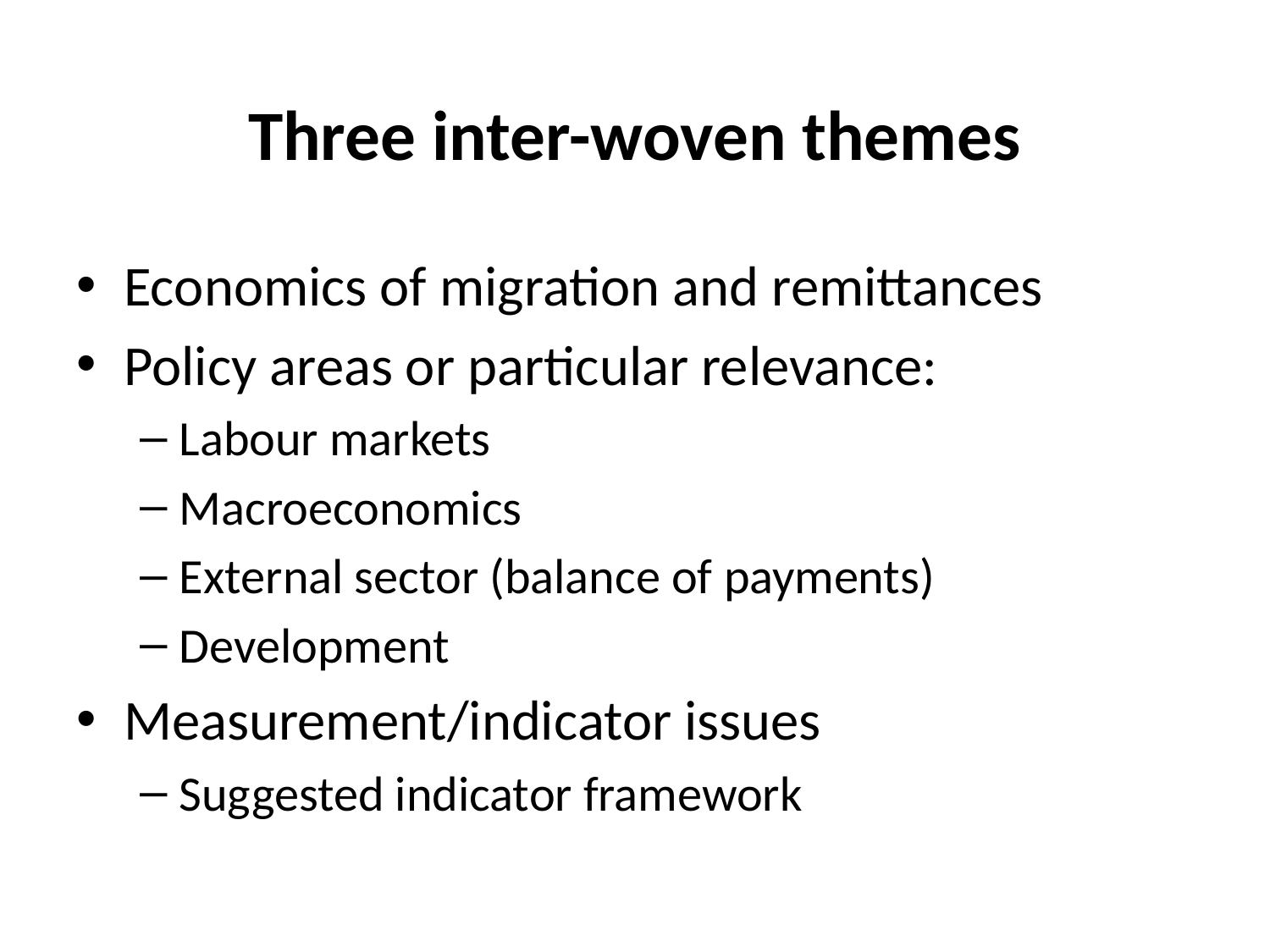

# Three inter-woven themes
Economics of migration and remittances
Policy areas or particular relevance:
Labour markets
Macroeconomics
External sector (balance of payments)
Development
Measurement/indicator issues
Suggested indicator framework